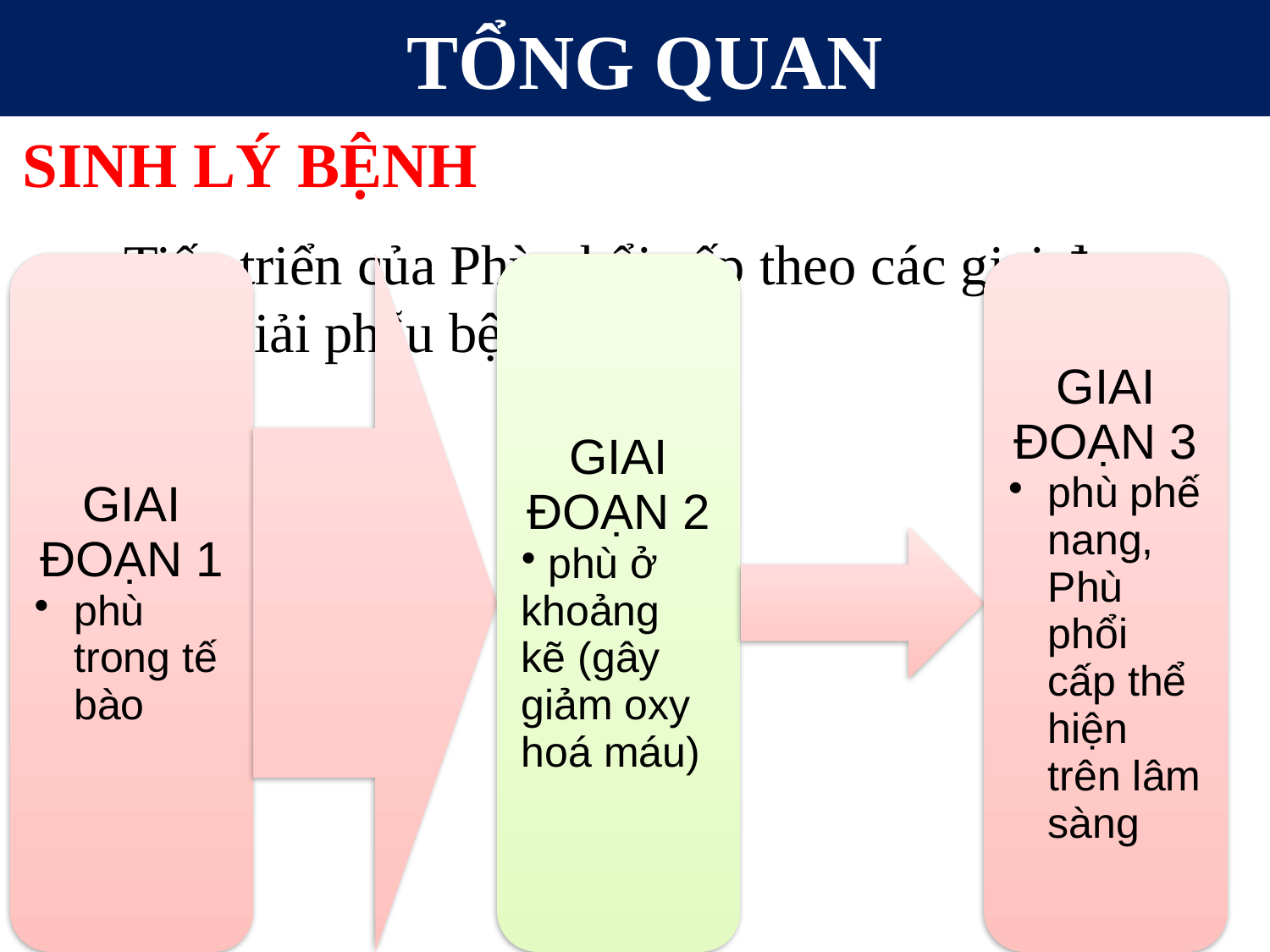

# TỔNG QUAN
SINH LÝ BỆNH
Tiến triển của Phù phổi cấp theo các giai đoạn trên giải phẫu bệnh:
GIAI ĐOẠN 1
phù trong tế bào
GIAI ĐOẠN 2
 phù ở khoảng kẽ (gây giảm oxy hoá máu)
GIAI ĐOẠN 3
phù phế nang, Phù phổi cấp thể hiện trên lâm sàng